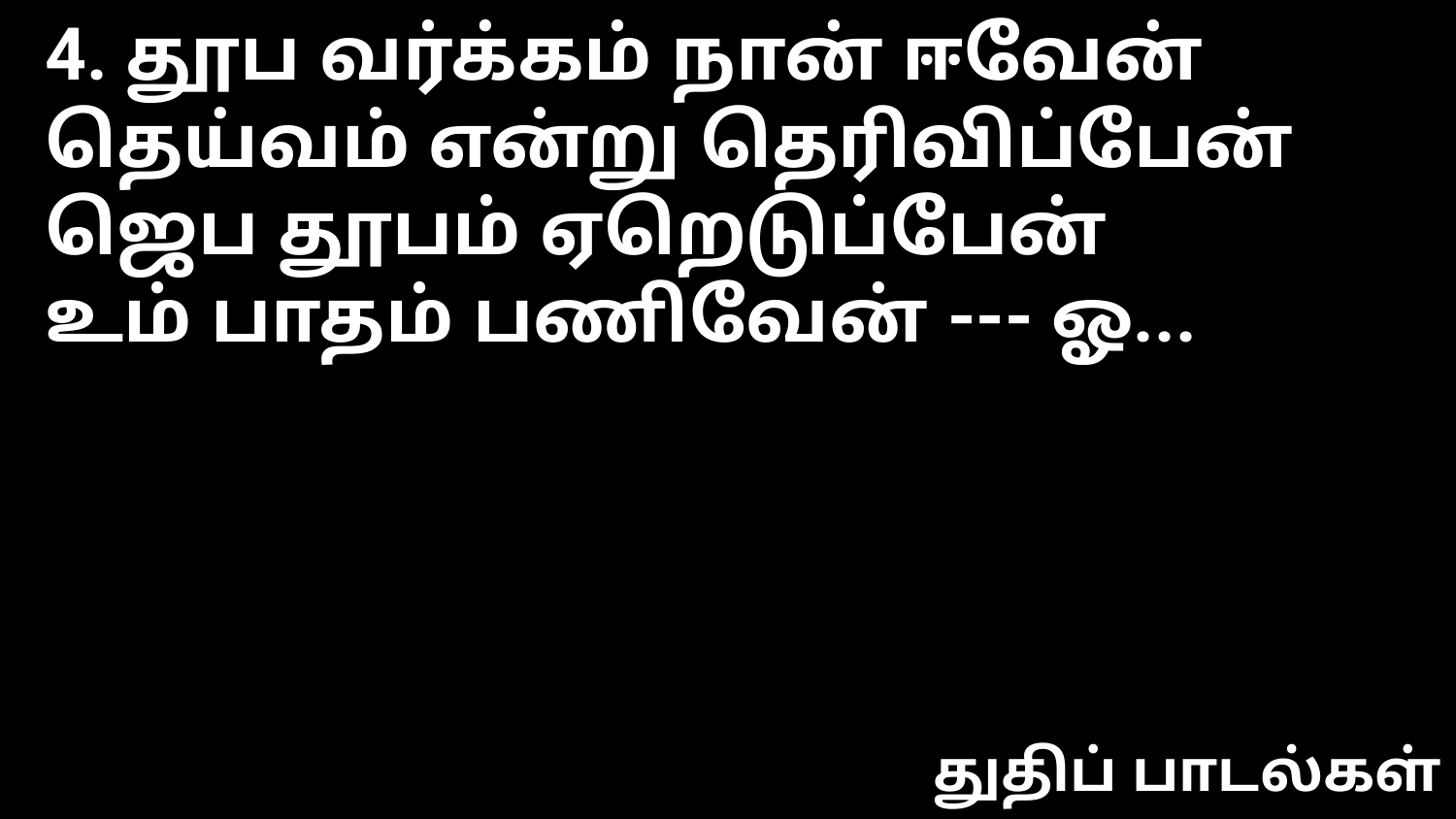

4. தூப வர்க்கம் நான் ஈவேன்
தெய்வம் என்று தெரிவிப்பேன்
ஜெப தூபம் ஏறெடுப்பேன்
உம் பாதம் பணிவேன் --- ஓ...

துதிப் பாடல்கள்